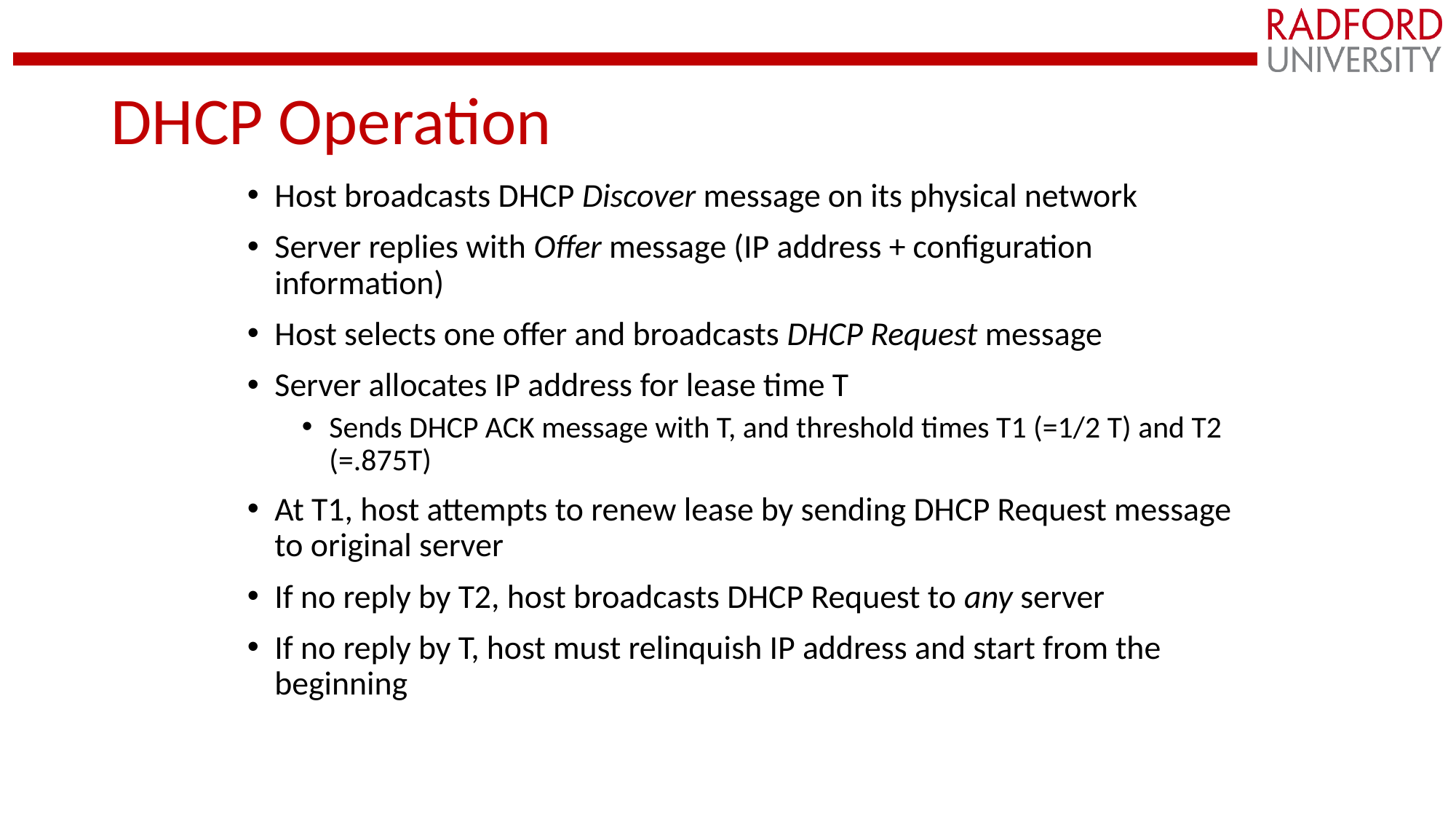

# DHCP Operation
Host broadcasts DHCP Discover message on its physical network
Server replies with Offer message (IP address + configuration information)
Host selects one offer and broadcasts DHCP Request message
Server allocates IP address for lease time T
Sends DHCP ACK message with T, and threshold times T1 (=1/2 T) and T2 (=.875T)
At T1, host attempts to renew lease by sending DHCP Request message to original server
If no reply by T2, host broadcasts DHCP Request to any server
If no reply by T, host must relinquish IP address and start from the beginning